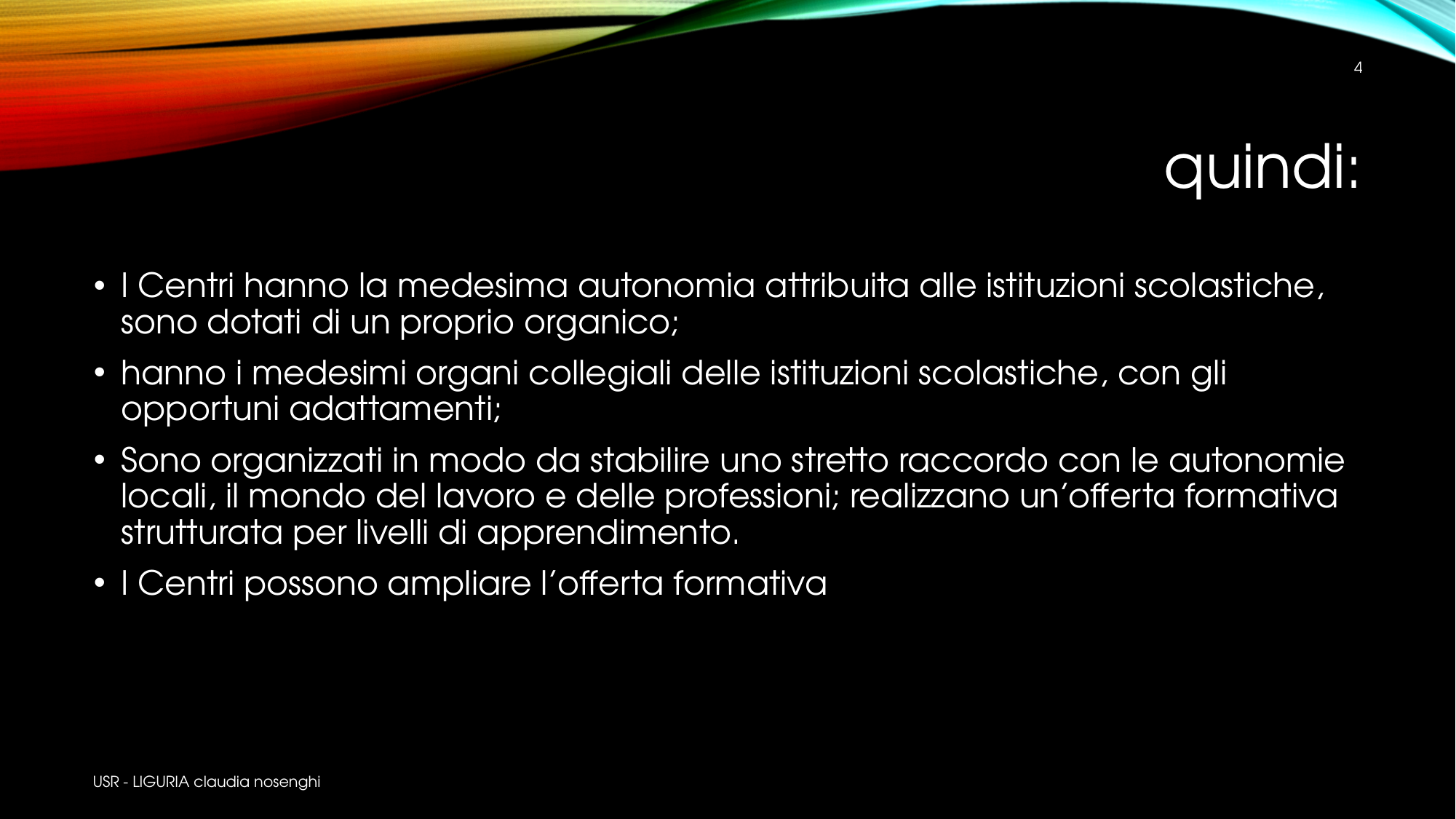

4
# quindi:
I Centri hanno la medesima autonomia attribuita alle istituzioni scolastiche, sono dotati di un proprio organico;
hanno i medesimi organi collegiali delle istituzioni scolastiche, con gli opportuni adattamenti;
Sono organizzati in modo da stabilire uno stretto raccordo con le autonomie locali, il mondo del lavoro e delle professioni; realizzano un’offerta formativa strutturata per livelli di apprendimento.
I Centri possono ampliare l’offerta formativa

USR - LIGURIA claudia nosenghi